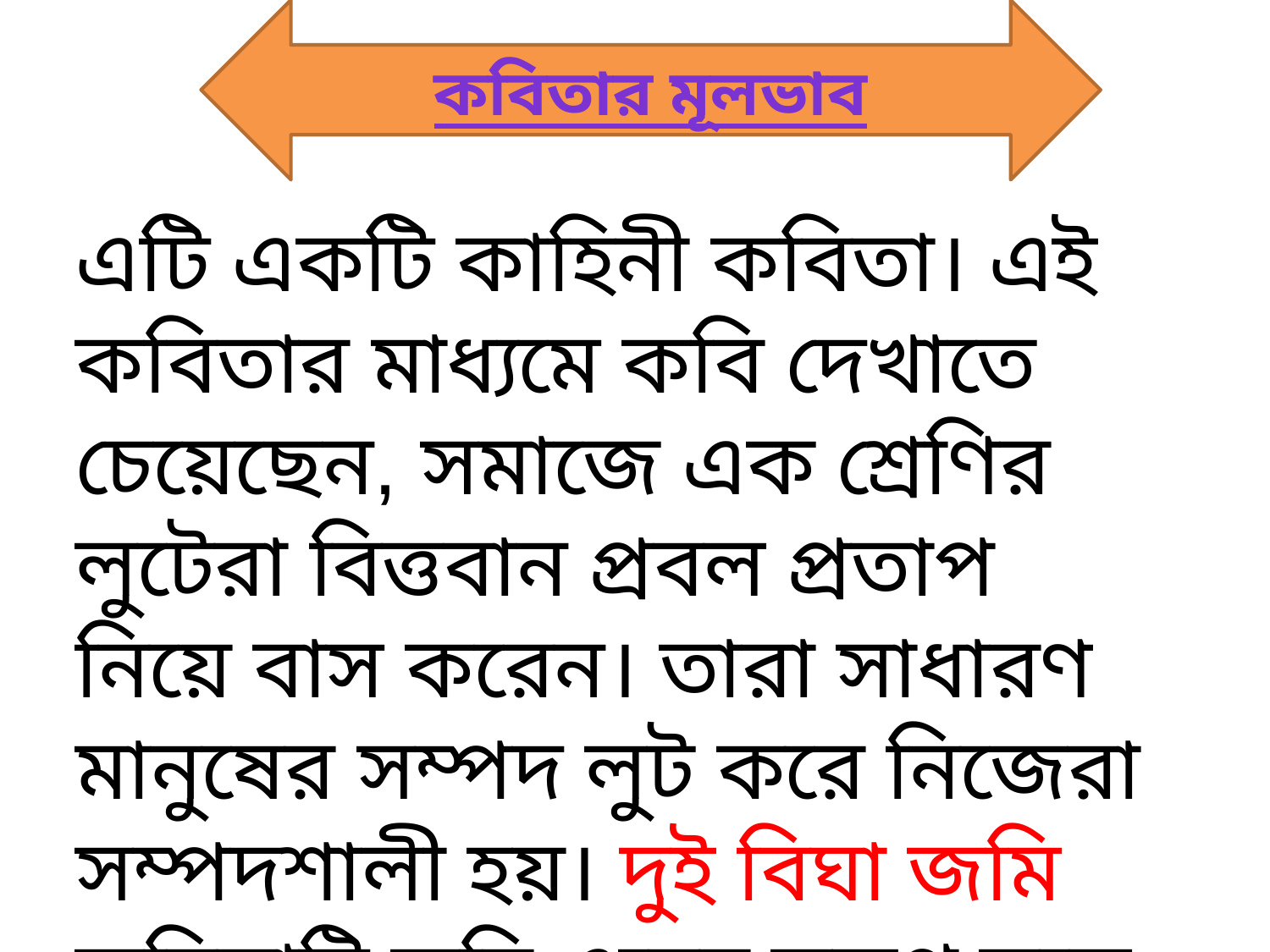

কবিতার মূলভাব
এটি একটি কাহিনী কবিতা। এই কবিতার মাধ্যমে কবি দেখাতে চেয়েছেন, সমাজে এক শ্রেণির লুটেরা বিত্তবান প্রবল প্রতাপ নিয়ে বাস করেন। তারা সাধারণ মানুষের সম্পদ লুট করে নিজেরা সম্পদশালী হয়। দুই বিঘা জমি কবিতাটি কবি এদের স্বরূপ তুলে ধরেছেন।